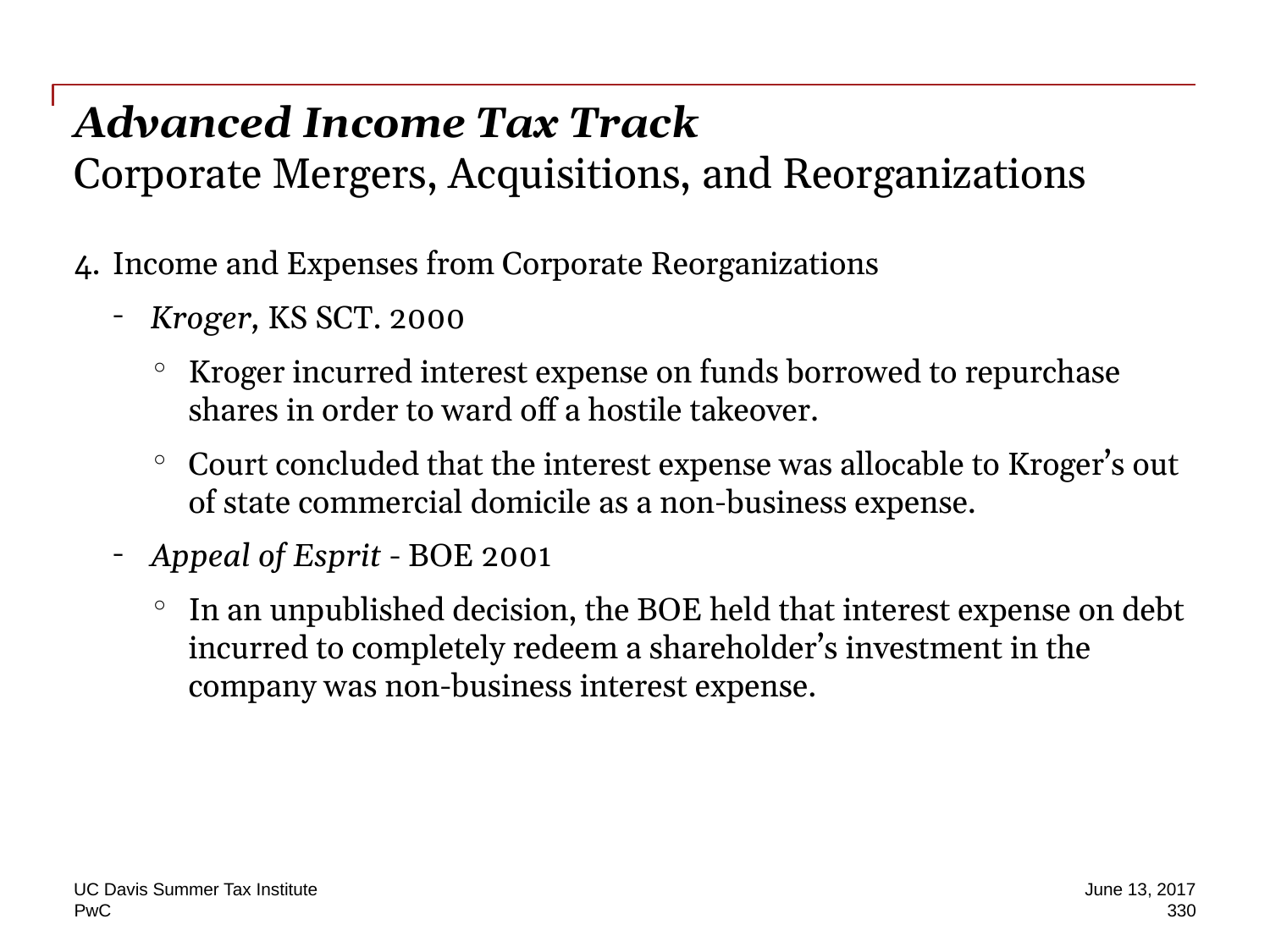

# Advanced Income Tax Track Corporate Mergers, Acquisitions, and Reorganizations
Income and Expenses from Corporate Reorganizations
Kroger, KS SCT. 2000
Kroger incurred interest expense on funds borrowed to repurchase shares in order to ward off a hostile takeover.
Court concluded that the interest expense was allocable to Kroger’s out of state commercial domicile as a non-business expense.
Appeal of Esprit - BOE 2001
In an unpublished decision, the BOE held that interest expense on debt incurred to completely redeem a shareholder’s investment in the company was non-business interest expense.
UC Davis Summer Tax Institute
June 13, 2017
330